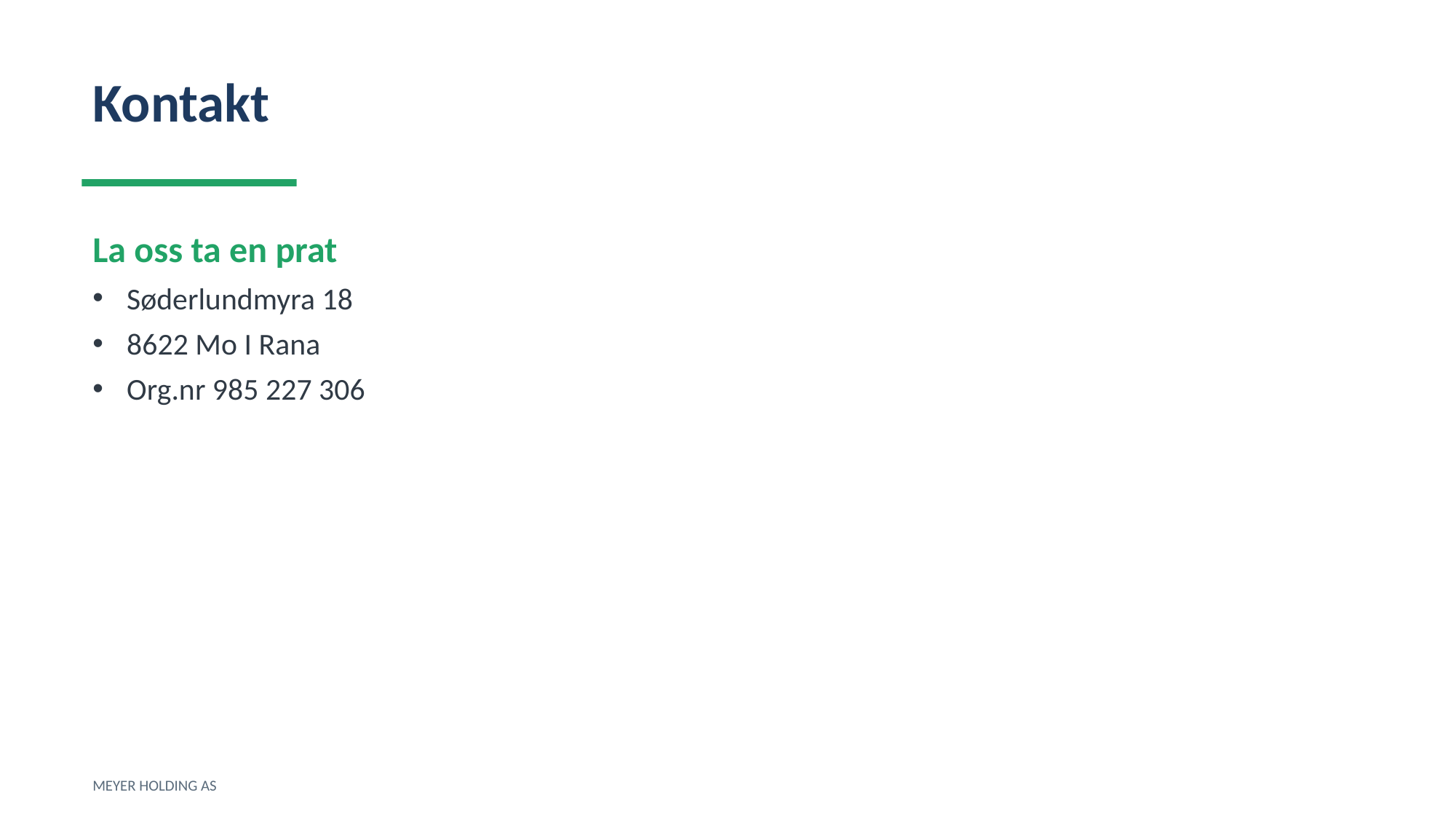

Kontakt

La oss ta en prat
Søderlundmyra 18
8622 Mo I Rana
Org.nr 985 227 306
MEYER HOLDING AS